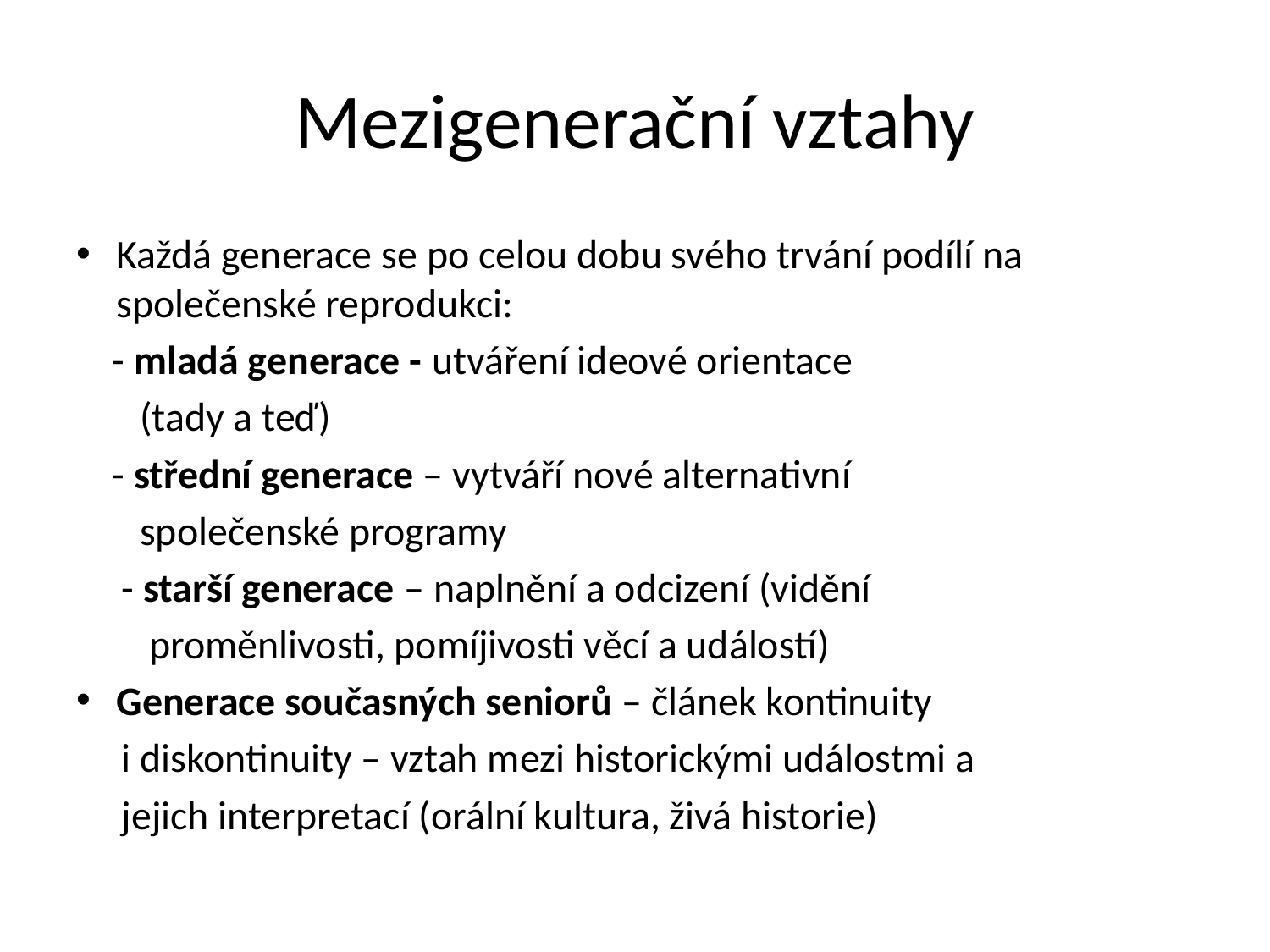

# Mezigenerační vztahy
Každá generace se po celou dobu svého trvání podílí na společenské reprodukci:
    - mladá generace - utváření ideové orientace
       (tady a teď)
    - střední generace – vytváří nové alternativní
       společenské programy
     - starší generace – naplnění a odcizení (vidění
        proměnlivosti, pomíjivosti věcí a událostí)
Generace současných seniorů – článek kontinuity
     i diskontinuity – vztah mezi historickými událostmi a
     jejich interpretací (orální kultura, živá historie)